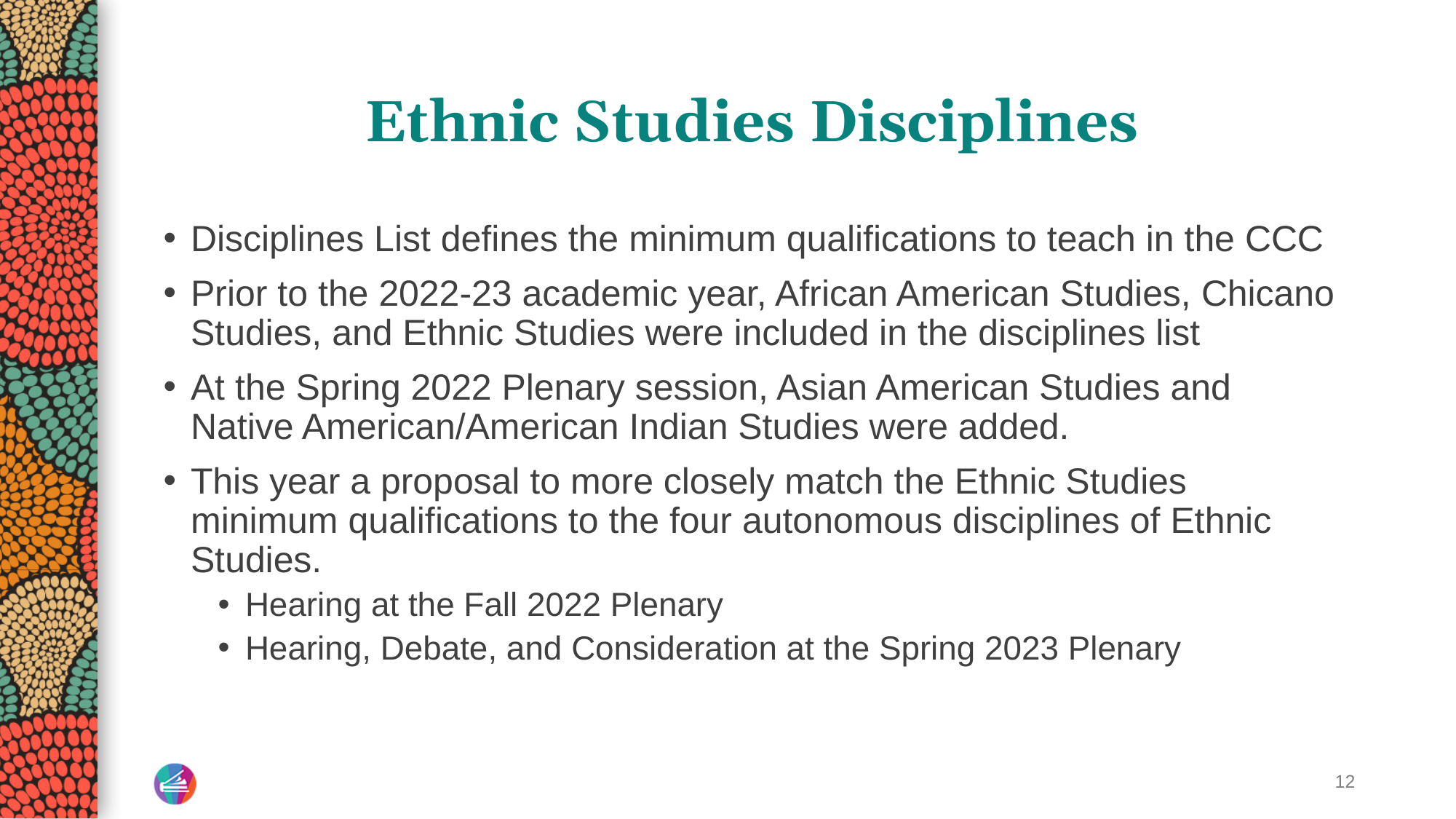

# Ethnic Studies Disciplines
Disciplines List defines the minimum qualifications to teach in the CCC
Prior to the 2022-23 academic year, African American Studies, Chicano Studies, and Ethnic Studies were included in the disciplines list
At the Spring 2022 Plenary session, Asian American Studies and Native American/American Indian Studies were added.
This year a proposal to more closely match the Ethnic Studies minimum qualifications to the four autonomous disciplines of Ethnic Studies.
Hearing at the Fall 2022 Plenary
Hearing, Debate, and Consideration at the Spring 2023 Plenary
12